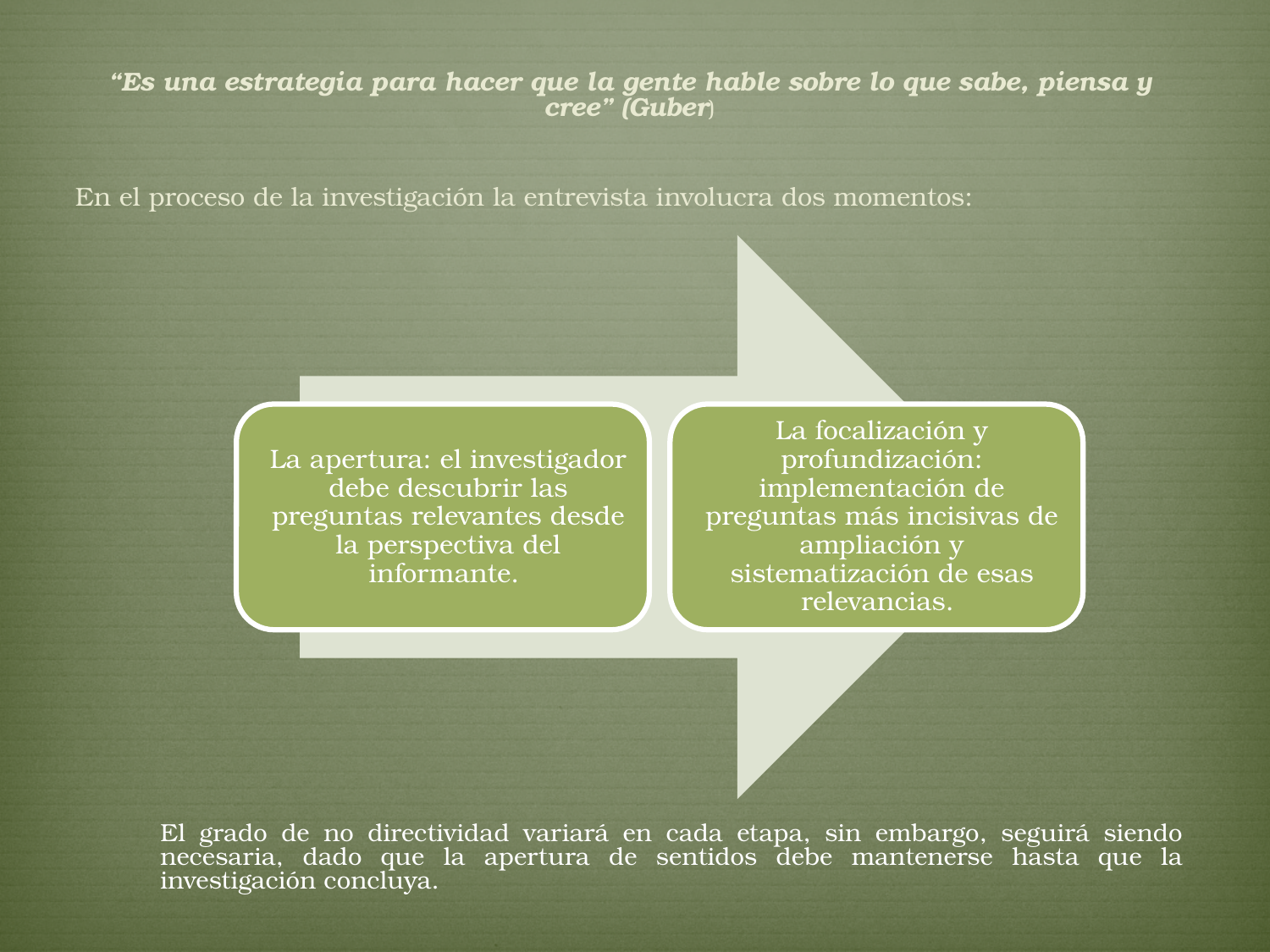

“Es una estrategia para hacer que la gente hable sobre lo que sabe, piensa y cree” (Guber)

En el proceso de la investigación la entrevista involucra dos momentos:

La apertura: el investigador debe descubrir las preguntas relevantes desde la perspectiva del informante.
La focalización y profundización: implementación de preguntas más incisivas de ampliación y sistematización de esas relevancias.
El grado de no directividad variará en cada etapa, sin embargo, seguirá siendo necesaria, dado que la apertura de sentidos debe mantenerse hasta que la investigación concluya.